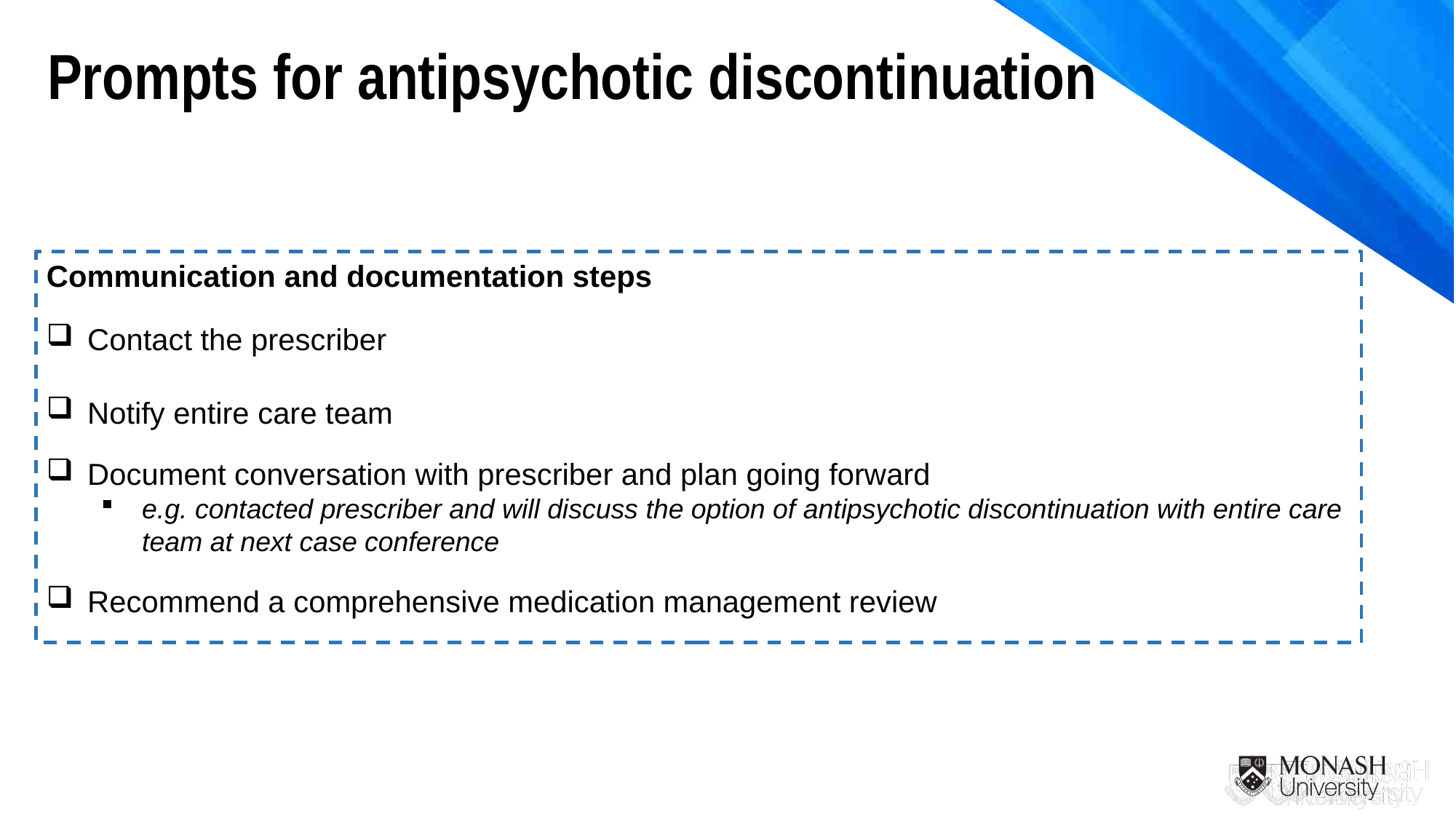

Prompts for antipsychotic discontinuation
Communication and documentation steps

Contact the prescriber

Notify entire care team

Document conversation with prescriber and plan going forward
e.g. contacted prescriber and will discuss the option of antipsychotic discontinuation with entire care team at next case conference

Recommend a comprehensive medication management review